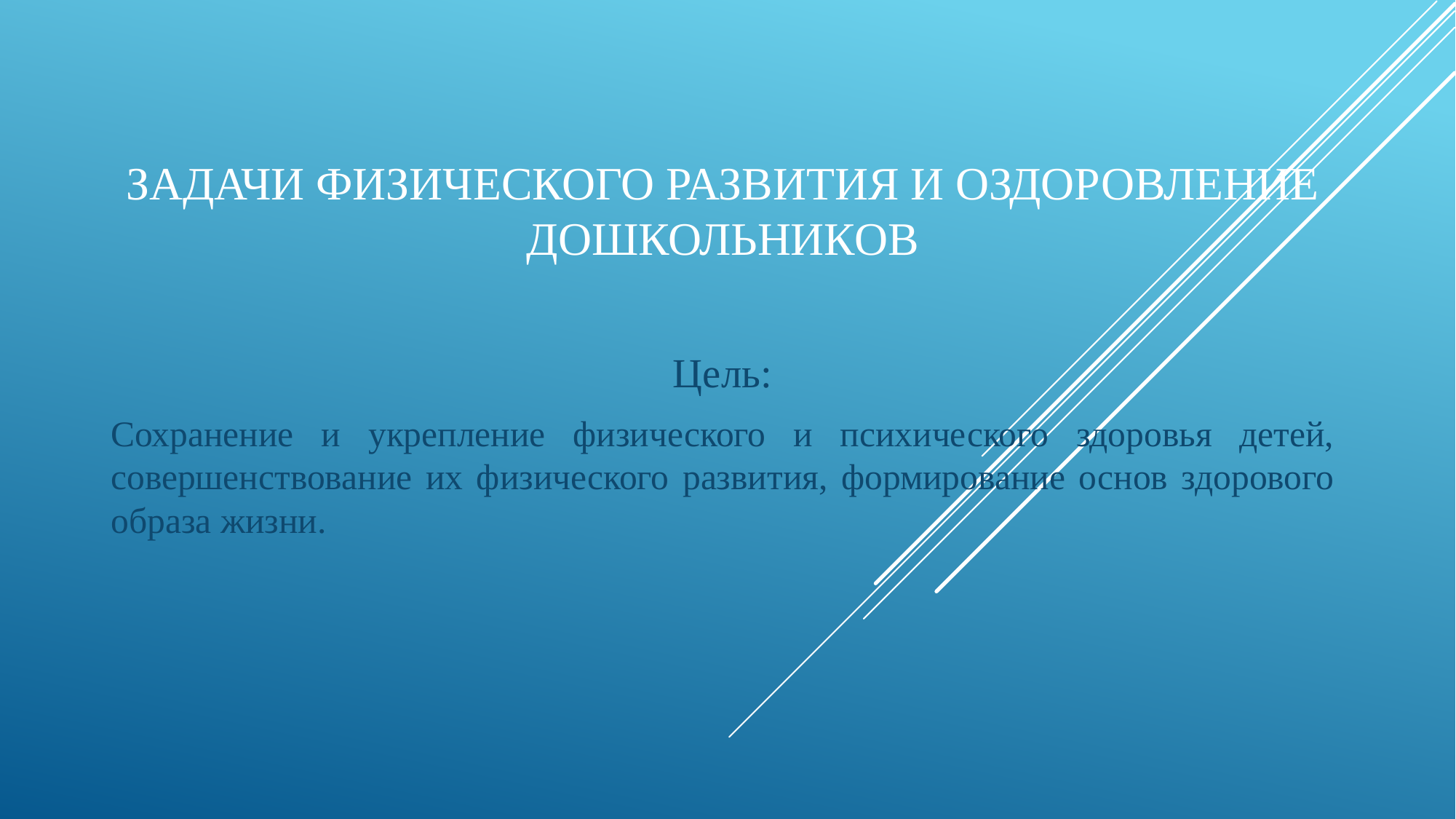

#

задачи физического развития и оздоровление дошкольников

Цель:
Сохранение и укрепление физического и психического здоровья детей, совершенствование их физического развития, формирование основ здорового образа жизни.